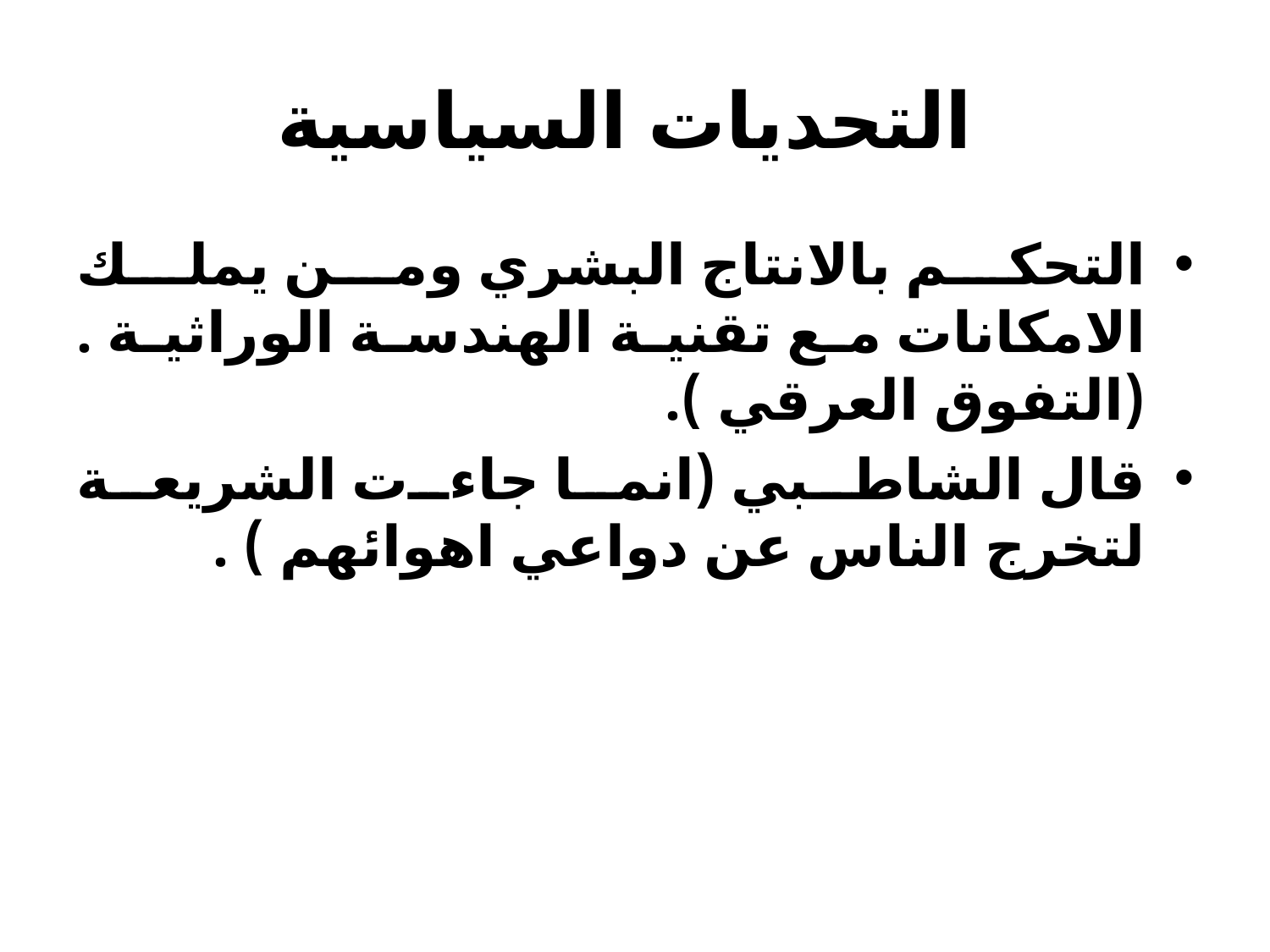

# التحديات السياسية
التحكم بالانتاج البشري ومن يملك الامكانات مع تقنية الهندسة الوراثية .(التفوق العرقي ).
قال الشاطبي (انما جاءت الشريعة لتخرج الناس عن دواعي اهوائهم ) .